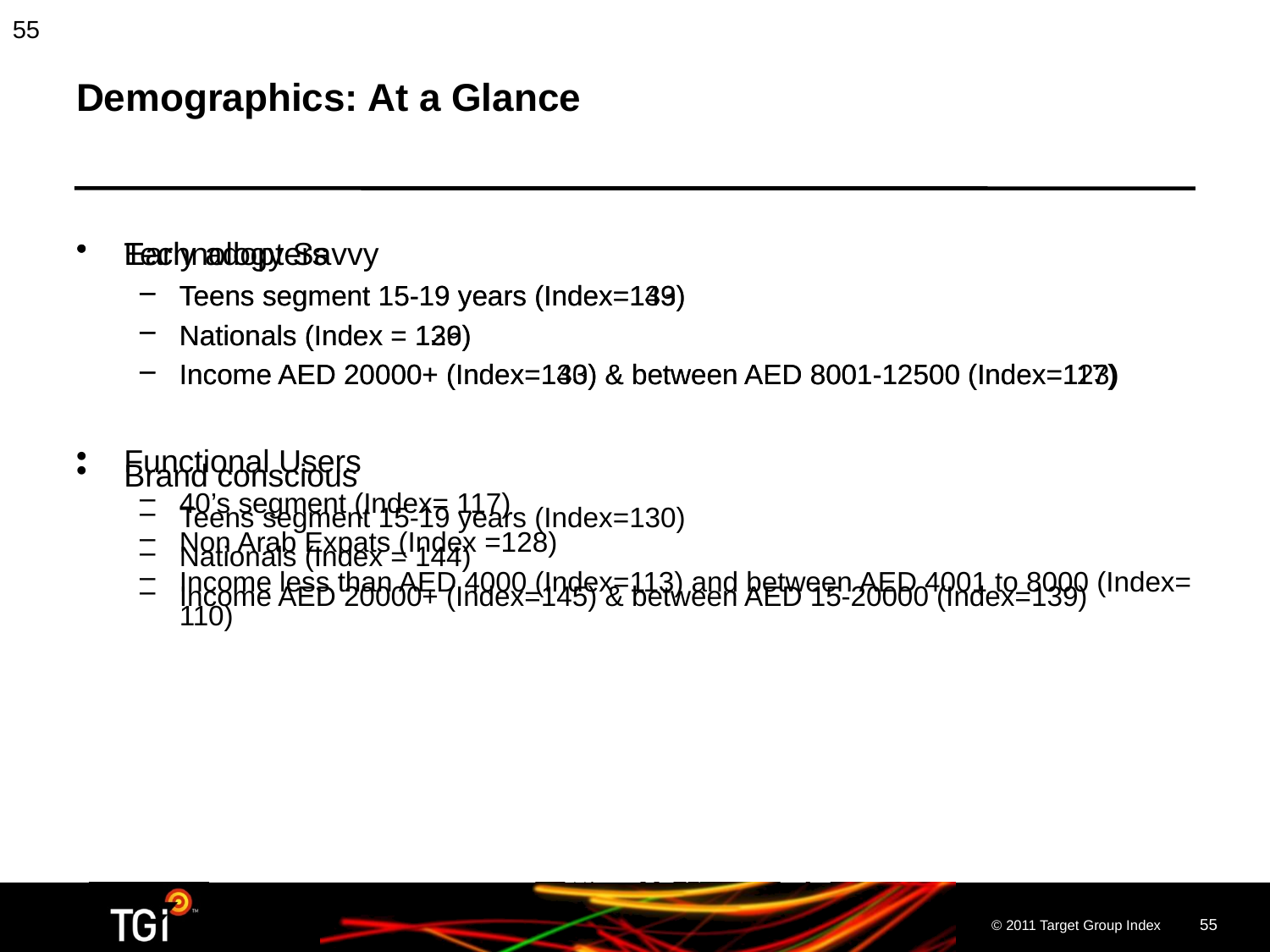

55
# Demographics: At a Glance
Technology Savvy
Teens segment 15-19 years (Index=143)
Nationals (Index = 136)
Income AED 20000+ (Index=133) & between AED 8001-12500 (Index=123)

Brand conscious
Teens segment 15-19 years (Index=130)
Nationals (Index = 144)
Income AED 20000+ (Index=145) & between AED 15-20000 (Index=139)

Early adopters
Teens segment 15-19 years (Index=139)
Nationals (Index = 129)
Income AED 20000+ (Index=140) & between AED 8001-12500 (Index=117)

Functional Users
40’s segment (Index= 117)
Non Arab Expats (Index =128)
Income less than AED 4000 (Index=113) and between AED 4001 to 8000 (Index= 110)